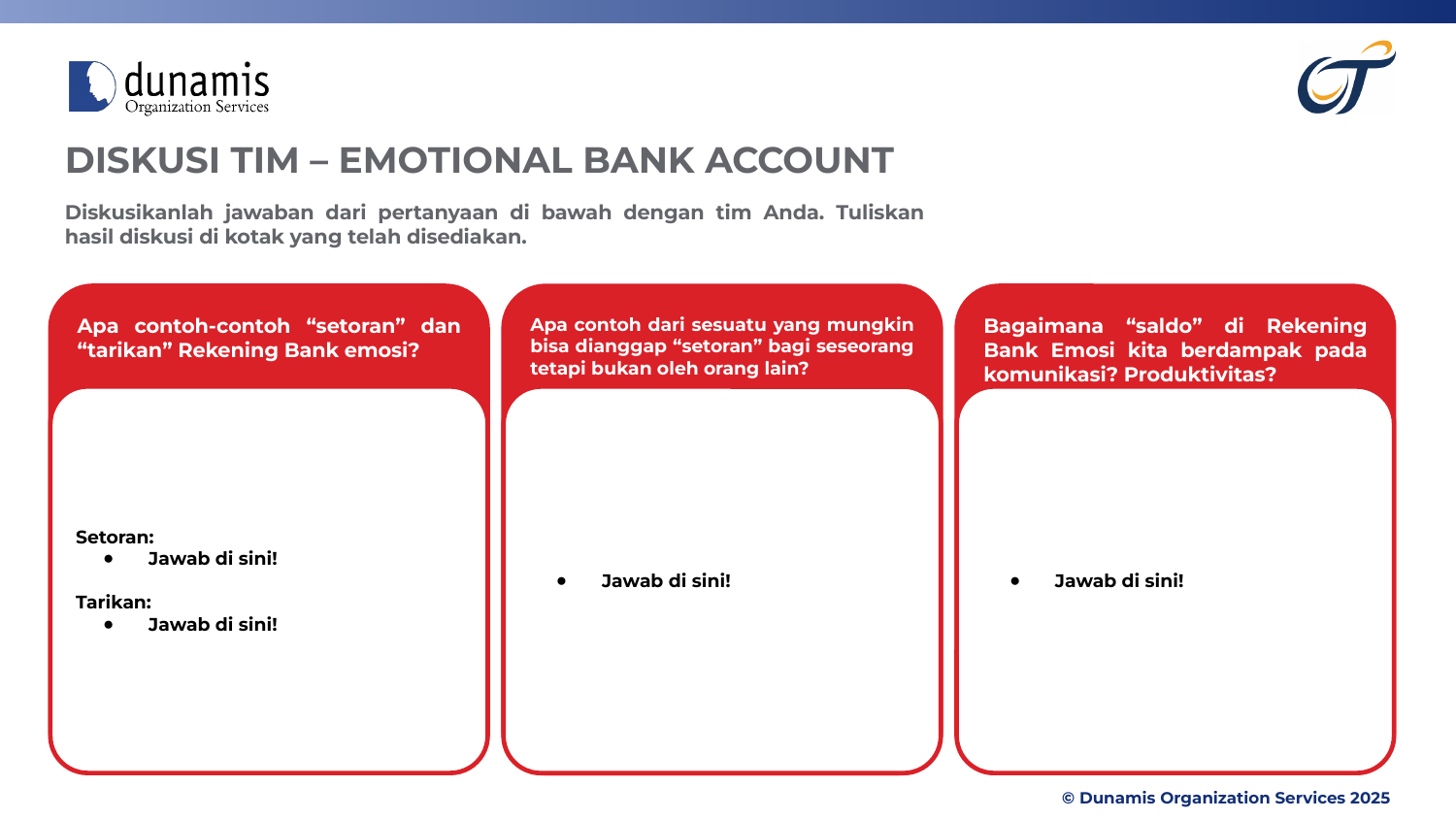

DISKUSI TIM – EMOTIONAL BANK ACCOUNT

Diskusikanlah jawaban dari pertanyaan di bawah dengan tim Anda. Tuliskan hasil diskusi di kotak yang telah disediakan.
Nama Anda:
Nama Anggota Tim:
A, B, C, etc.
Apa contoh-contoh “setoran” dan “tarikan” Rekening Bank emosi?

Setoran:
Jawab di sini!

Tarikan:
Jawab di sini!
Jawab di sini!
Jawab di sini!
Bagaimana “saldo” di Rekening Bank Emosi kita berdampak pada komunikasi? Produktivitas?

Apa contoh dari sesuatu yang mungkin bisa dianggap “setoran” bagi seseorang tetapi bukan oleh orang lain?